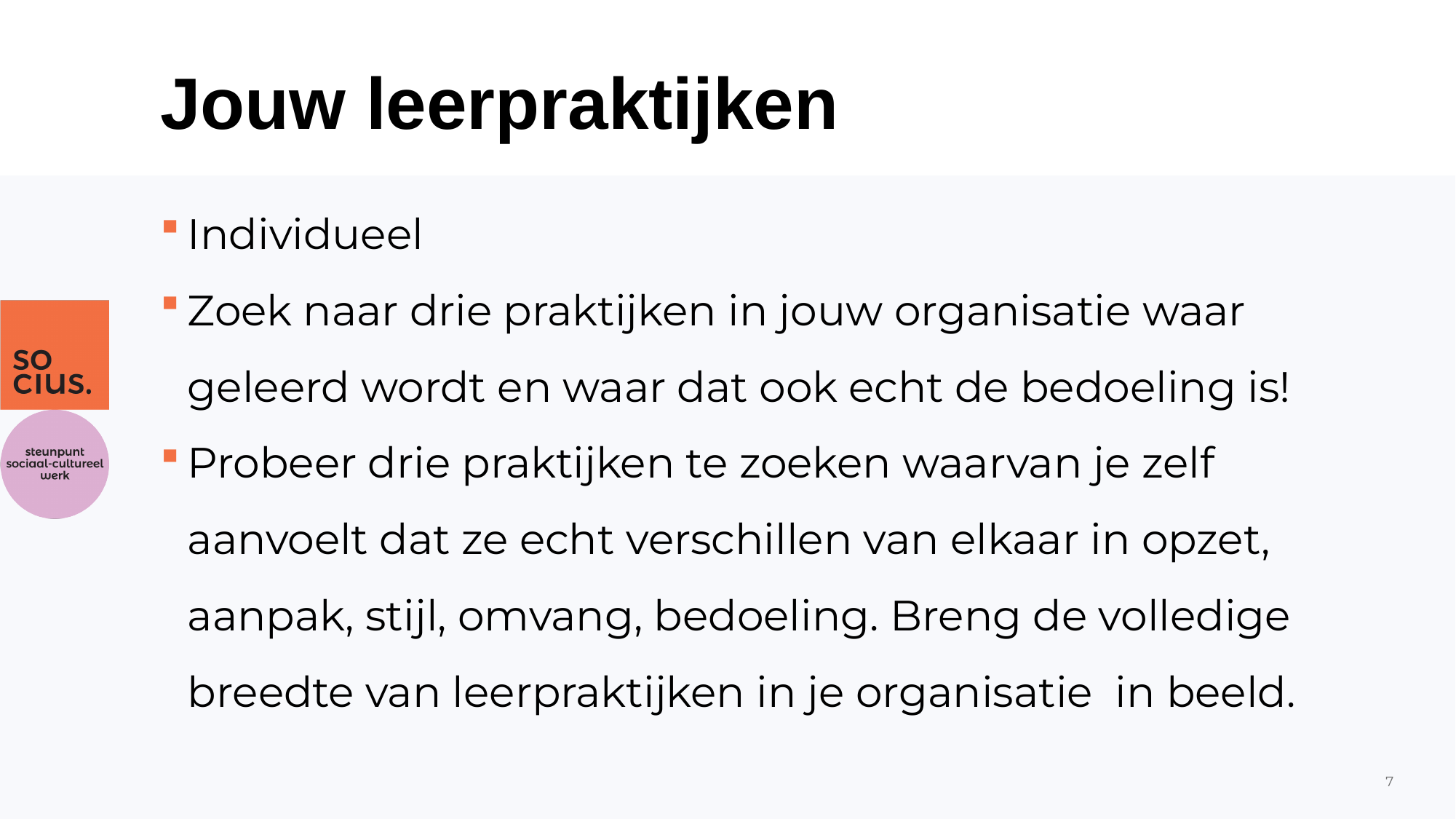

# Jouw leerpraktijken
Individueel
Zoek naar drie praktijken in jouw organisatie waar geleerd wordt en waar dat ook echt de bedoeling is!
Probeer drie praktijken te zoeken waarvan je zelf aanvoelt dat ze echt verschillen van elkaar in opzet, aanpak, stijl, omvang, bedoeling. Breng de volledige breedte van leerpraktijken in je organisatie  in beeld.
7